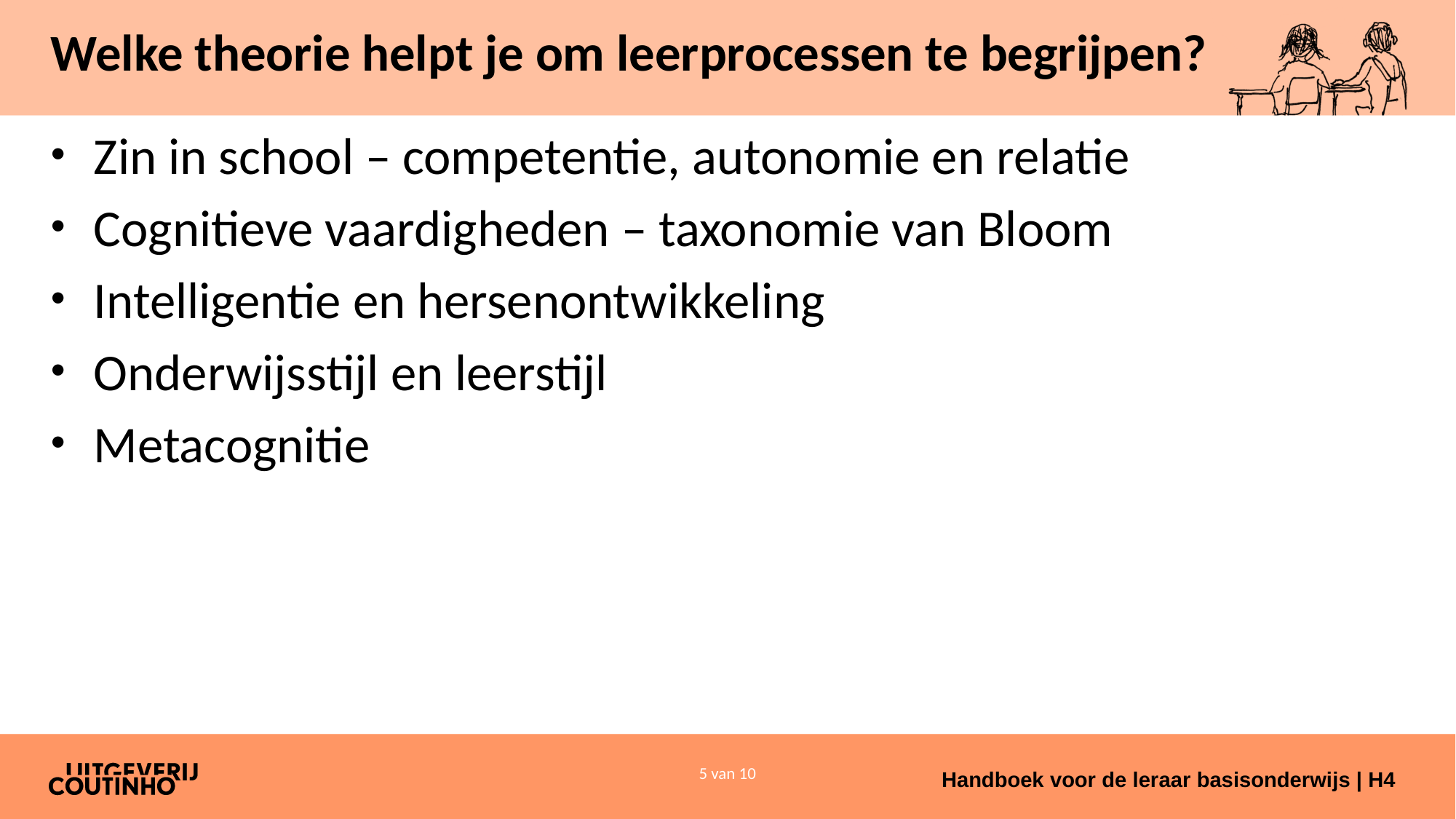

# Welke theorie helpt je om leerprocessen te begrijpen?
Zin in school – competentie, autonomie en relatie
Cognitieve vaardigheden – taxonomie van Bloom
Intelligentie en hersenontwikkeling
Onderwijsstijl en leerstijl
Metacognitie